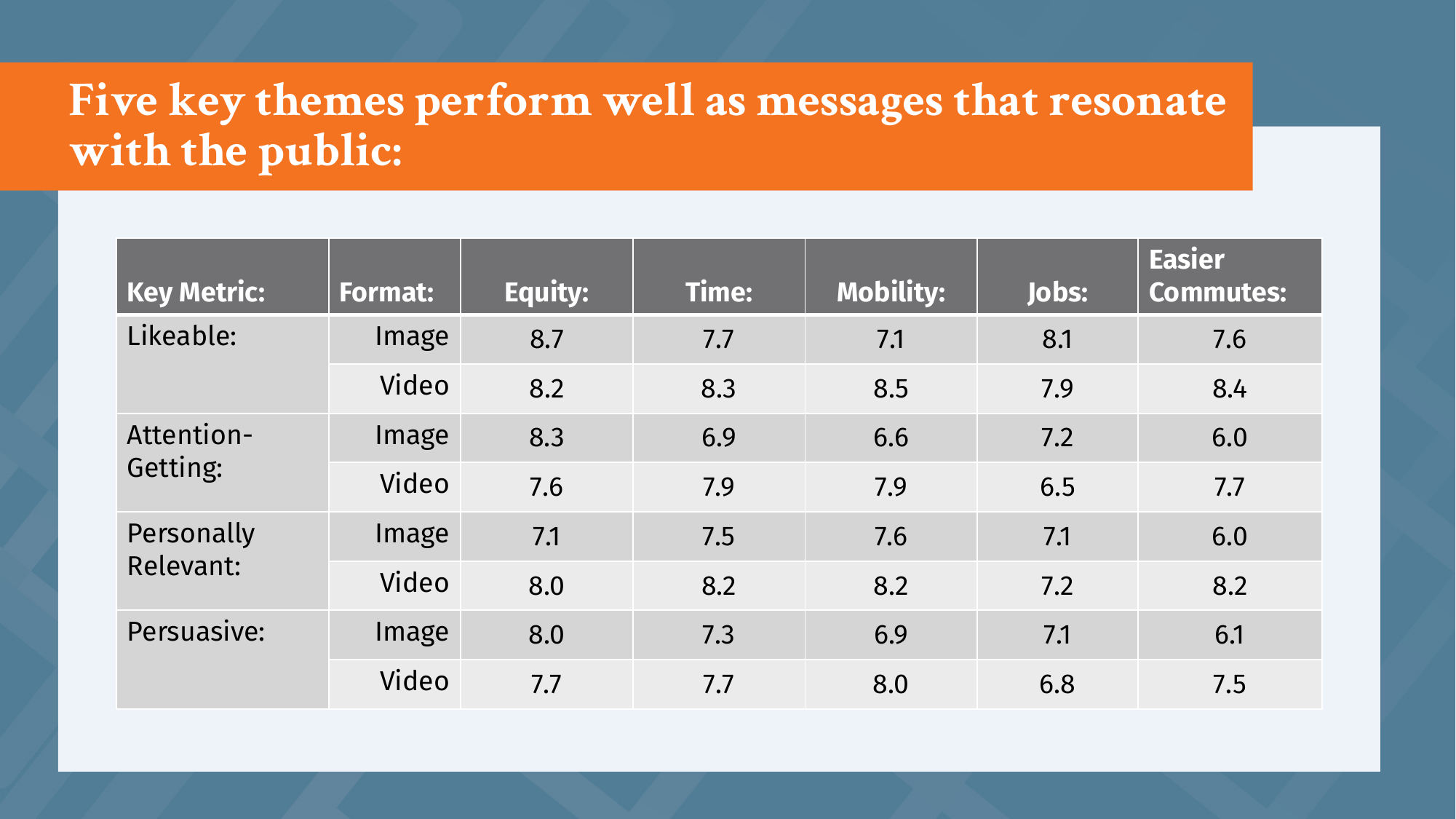

Five key themes perform well as messages that resonate with the public:

| Key Metric: | Format: | Equity: | Time: | Mobility: | Jobs: | Easier Commutes: |
| --- | --- | --- | --- | --- | --- | --- |
| Likeable: | Image | 8.7 | 7.7 | 7.1 | 8.1 | 7.6 |
|  | Video | 8.2 | 8.3 | 8.5 | 7.9 | 8.4 |
| Attention-Getting: | Image | 8.3 | 6.9 | 6.6 | 7.2 | 6.0 |
|  | Video | 7.6 | 7.9 | 7.9 | 6.5 | 7.7 |
| Personally Relevant: | Image | 7.1 | 7.5 | 7.6 | 7.1 | 6.0 |
|  | Video | 8.0 | 8.2 | 8.2 | 7.2 | 8.2 |
| Persuasive: | Image | 8.0 | 7.3 | 6.9 | 7.1 | 6.1 |
|  | Video | 7.7 | 7.7 | 8.0 | 6.8 | 7.5 |